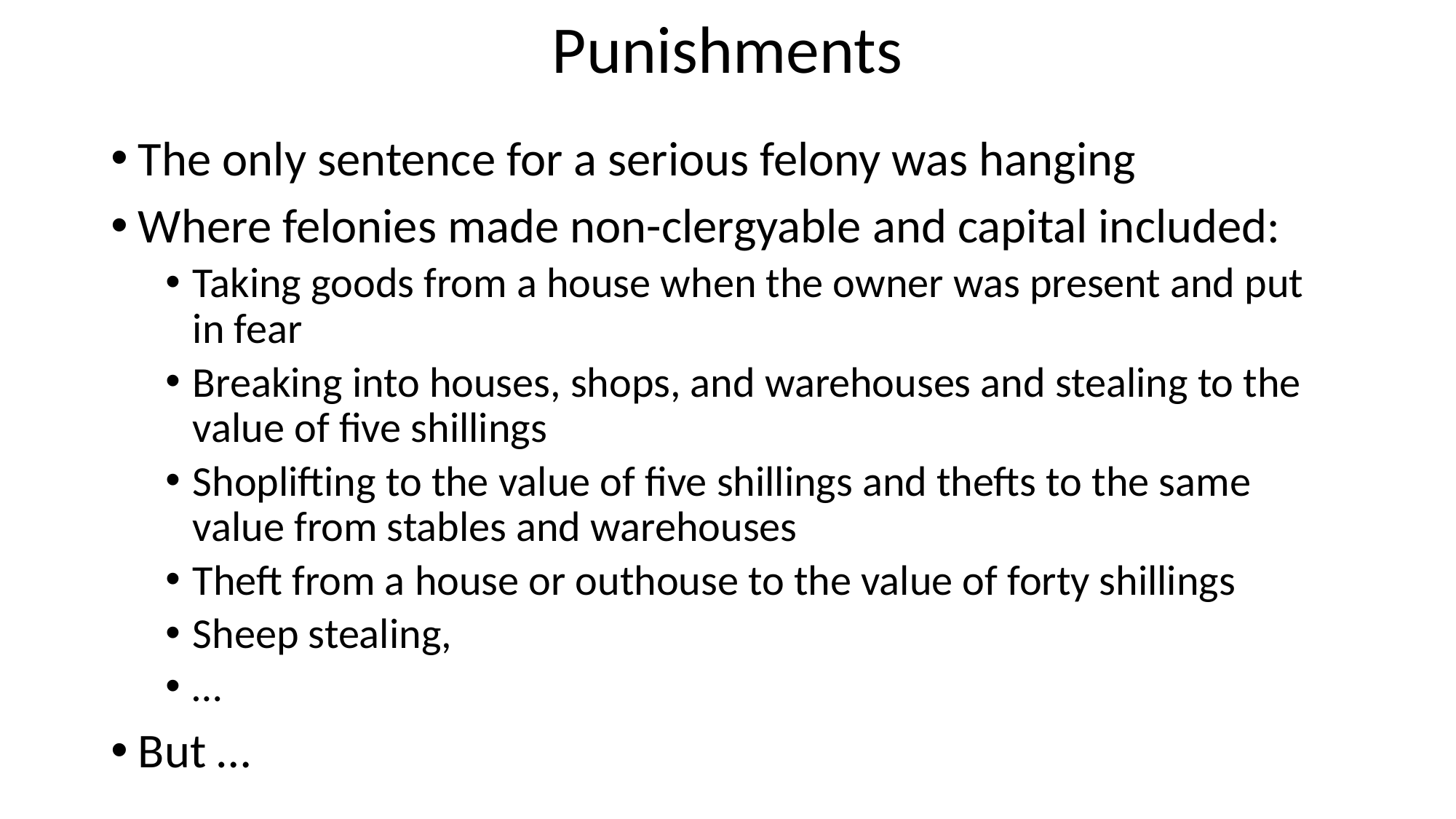

# Punishments
The only sentence for a serious felony was hanging
Where felonies made non-clergyable and capital included:
Taking goods from a house when the owner was present and put in fear
Breaking into houses, shops, and warehouses and stealing to the value of five shillings
Shoplifting to the value of five shillings and thefts to the same value from stables and warehouses
Theft from a house or outhouse to the value of forty shillings
Sheep stealing,
…
But …